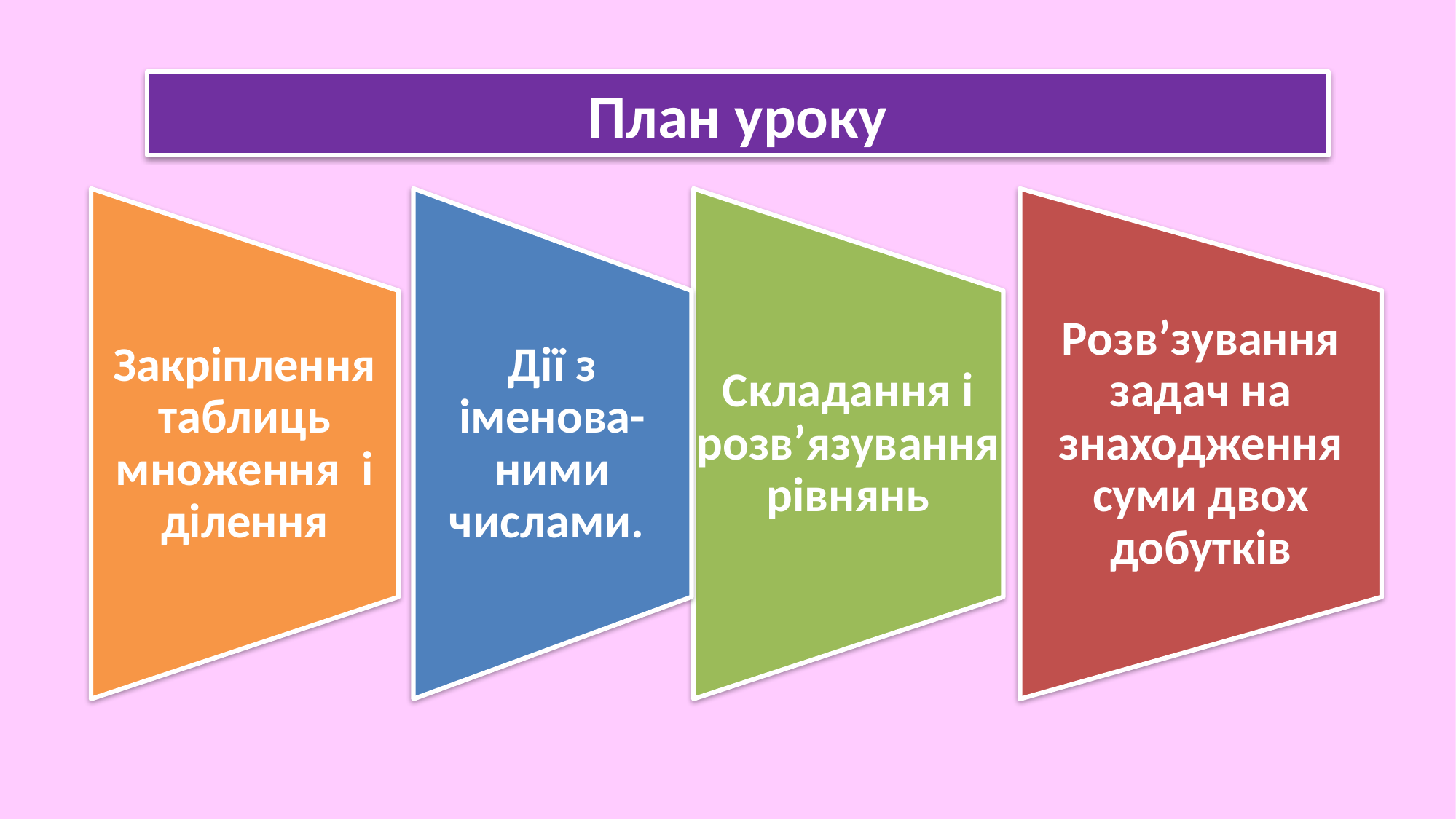

План уроку
Закріплення таблиць множення  і ділення
Розв’зування задач на знаходження суми двох добутків
Складання і розв’язування рівнянь
Дії з іменова-ними числами.